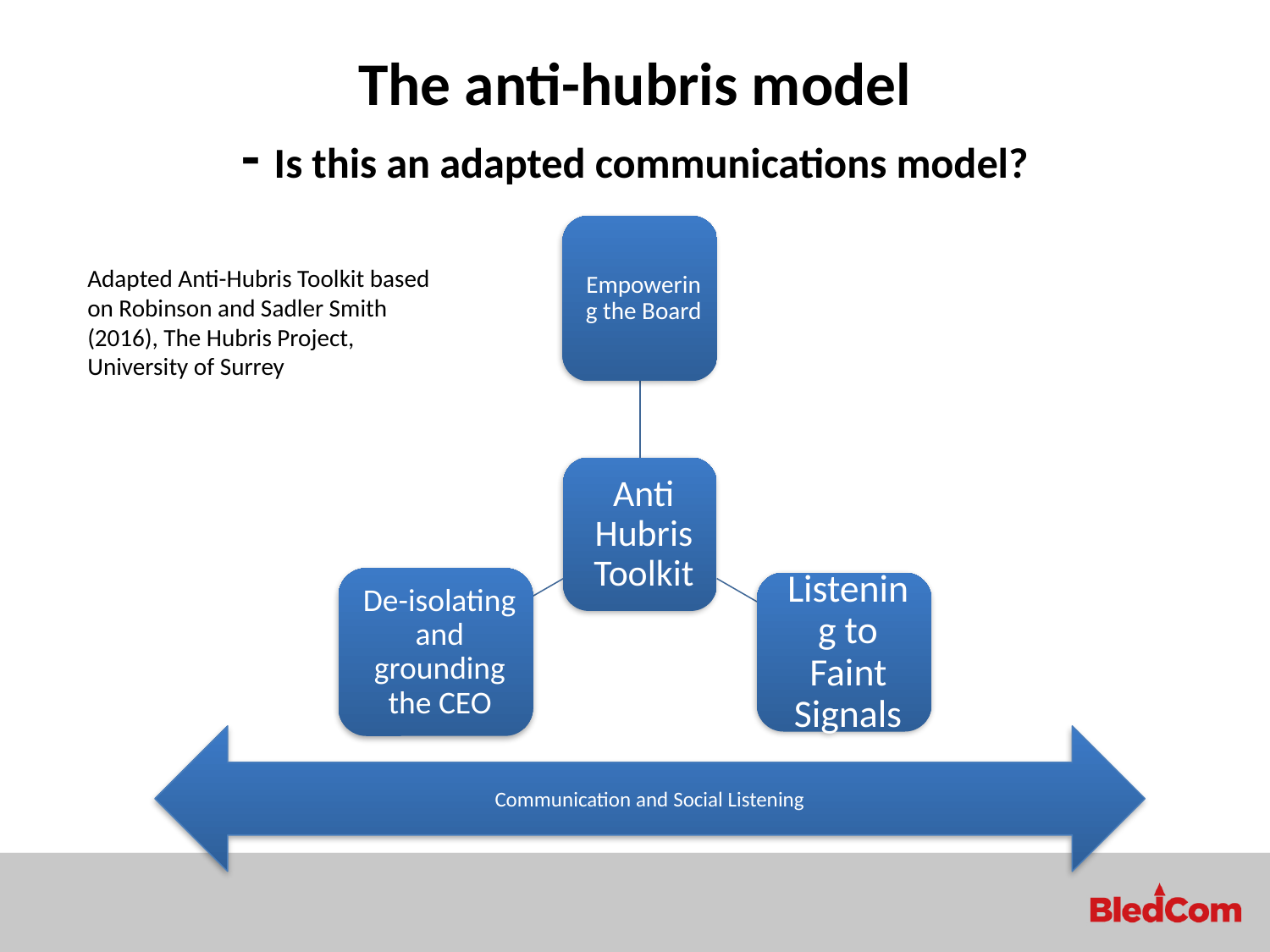

# The anti-hubris model - Is this an adapted communications model?
Anti Hubris Toolkit
Empowering the Board
Listening to Faint Signals
De-isolating and grounding the CEO
Adapted Anti-Hubris Toolkit based on Robinson and Sadler Smith (2016), The Hubris Project, University of Surrey
Communication and Social Listening